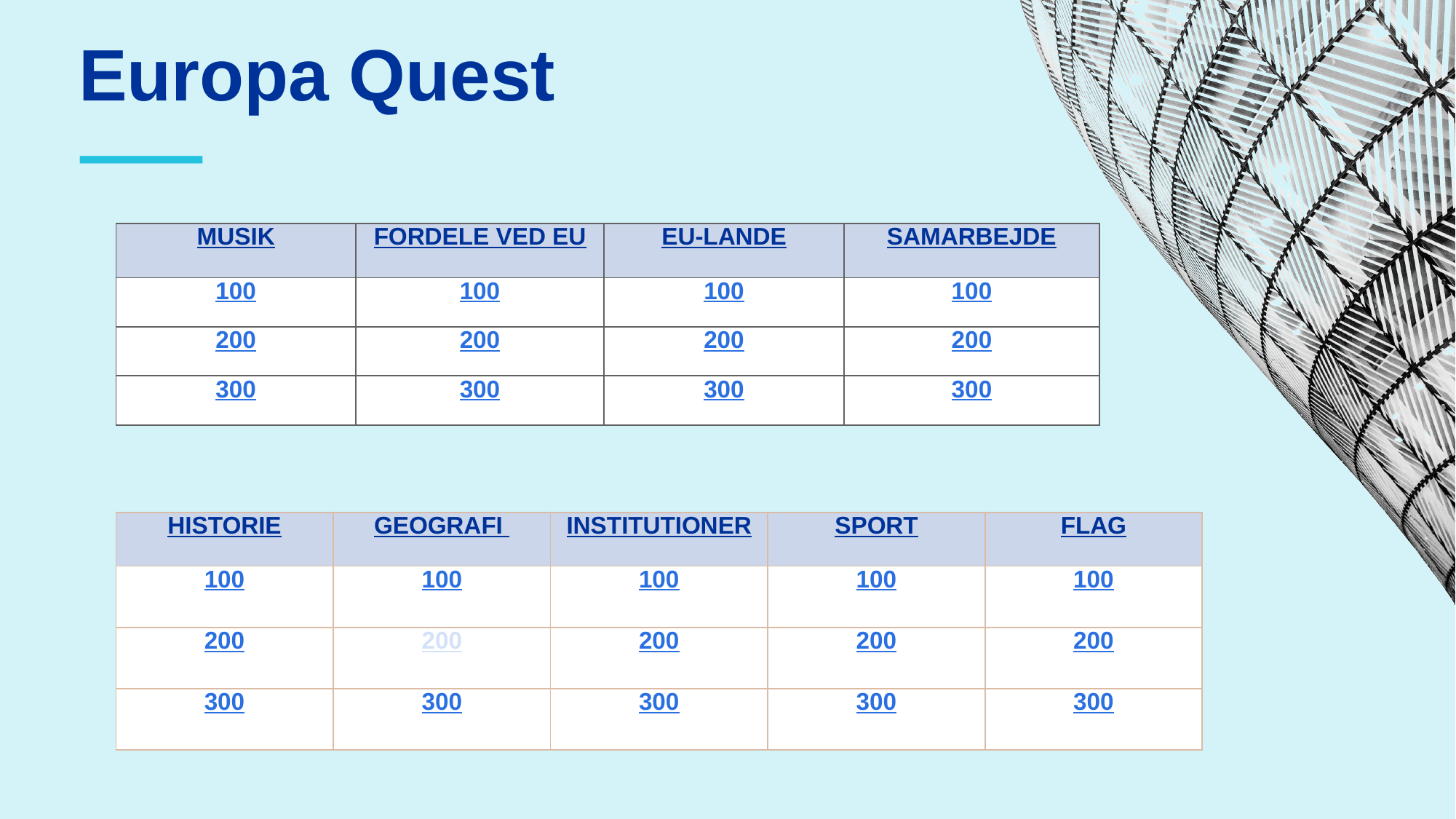

Europa Quest
⸺
| MUSIK | FORDELE VED EU | EU-LANDE | SAMARBEJDE |
| --- | --- | --- | --- |
| 100 | 100 | 100 | 100 |
| 200 | 200 | 200 | 200 |
| 300 | 300 | 300 | 300 |
| HISTORIE | GEOGRAFI | INSTITUTIONER | SPORT | FLAG |
| --- | --- | --- | --- | --- |
| 100 | 100 | 100 | 100 | 100 |
| 200 | 200 | 200 | 200 | 200 |
| 300 | 300 | 300 | 300 | 300 |